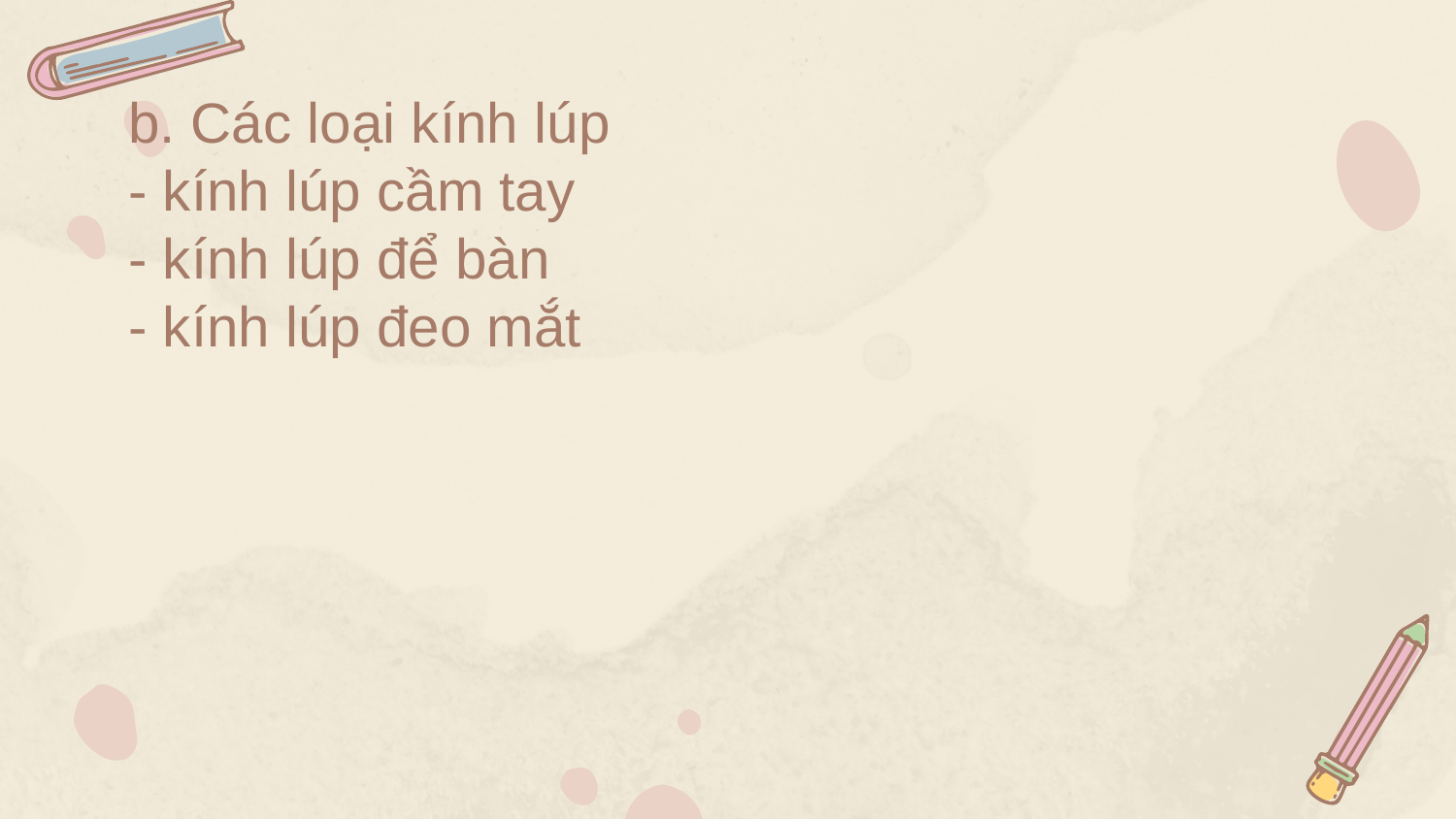

# b. Các loại kính lúp - kính lúp cầm tay - kính lúp để bàn - kính lúp đeo mắt